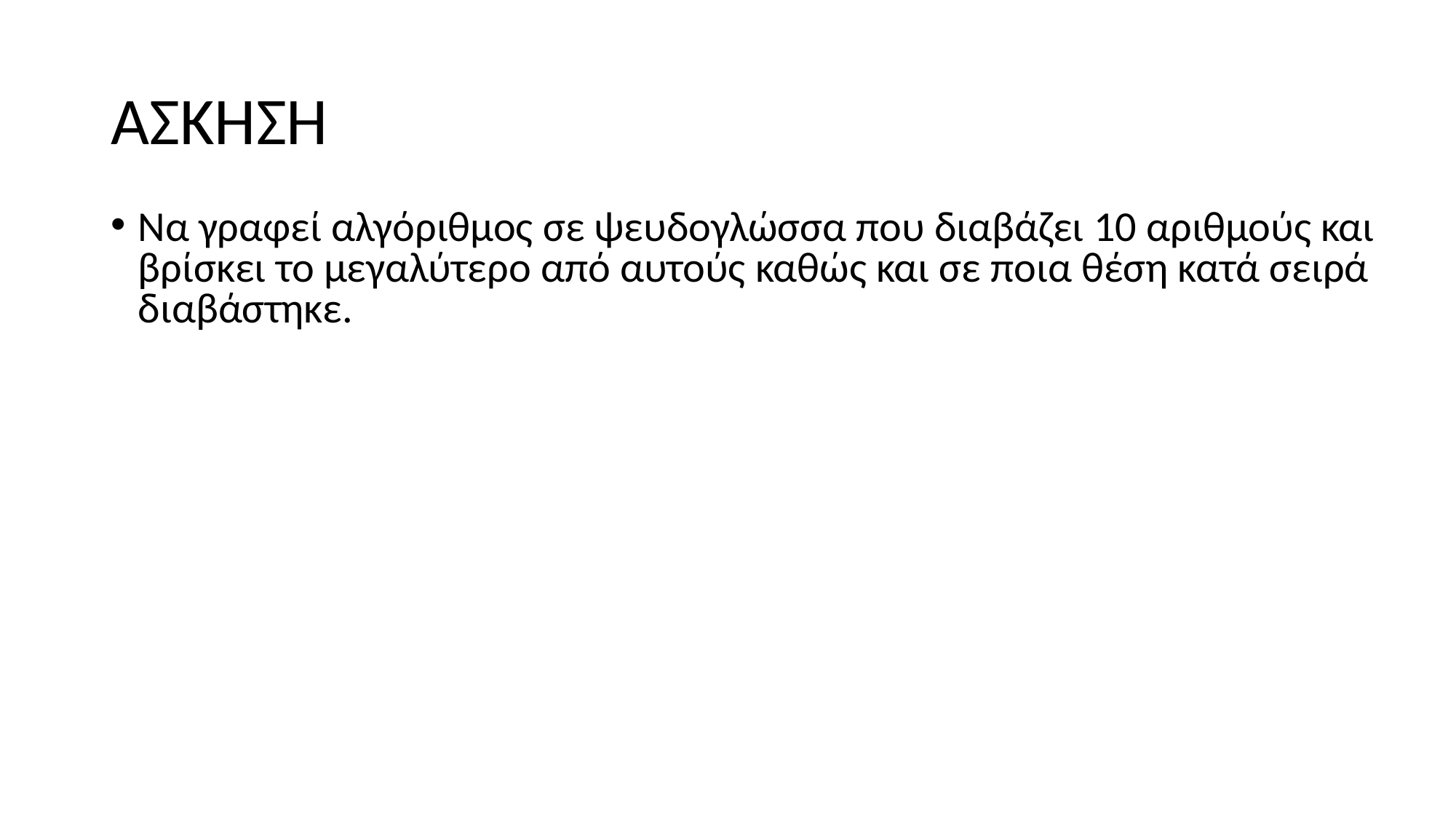

# ΑΣΚΗΣΗ
Να γραφεί αλγόριθμος σε ψευδογλώσσα που διαβάζει 10 αριθμούς και βρίσκει το μεγαλύτερο από αυτούς καθώς και σε ποια θέση κατά σειρά διαβάστηκε.